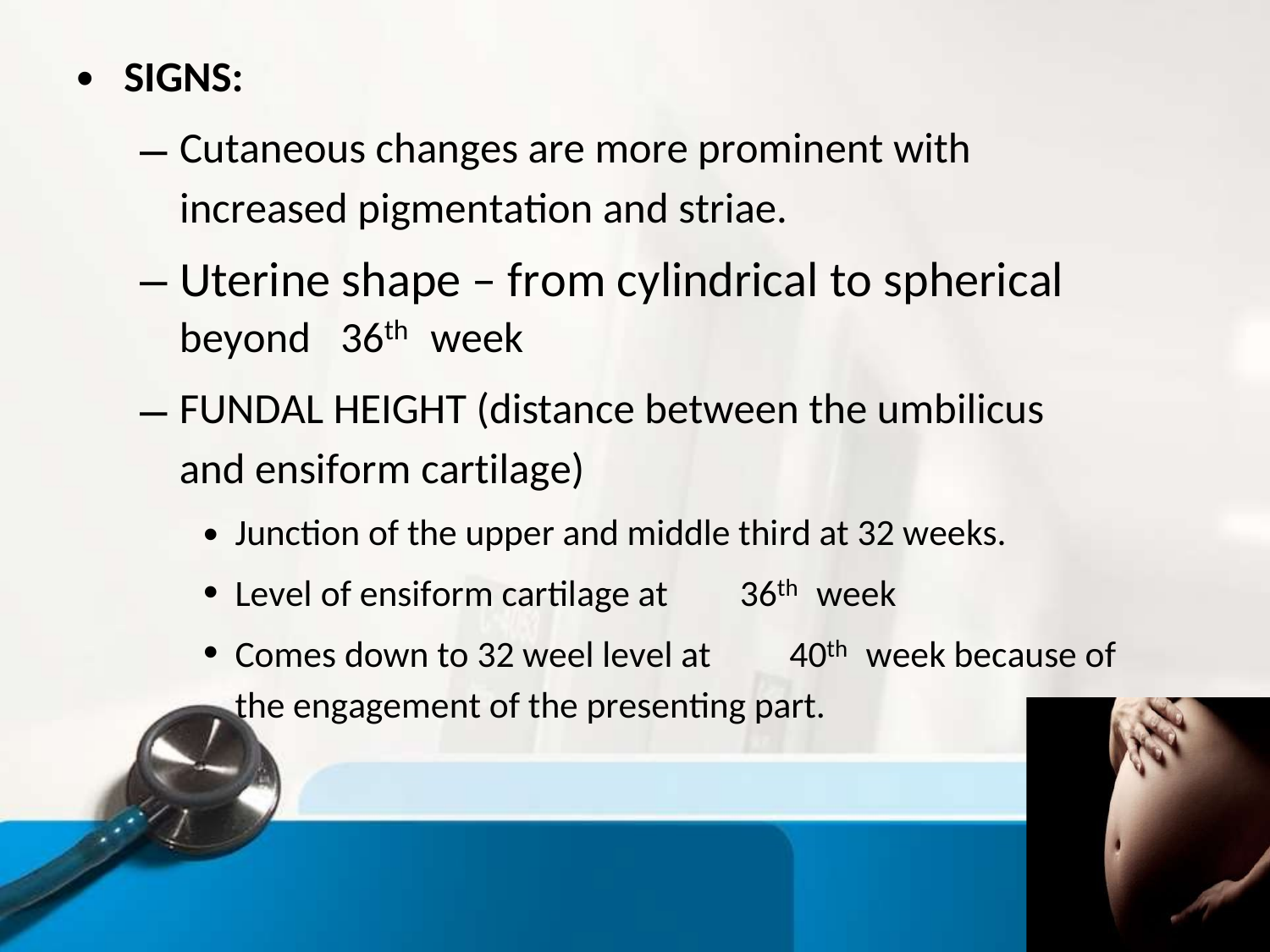

•
SIGNS:
–
Cutaneous changes are more prominent with
increased pigmentation and striae.
Uterine shape – from cylindrical to spherical
–
36th
beyond
week
–
FUNDAL HEIGHT (distance between the umbilicus
and ensiform cartilage)
•
•
•
Junction of the upper and middle third at 32 weeks.
36th
Level of ensiform cartilage at
week
40th
Comes down to 32 weel level at
week because of
the engagement of the presenting part.